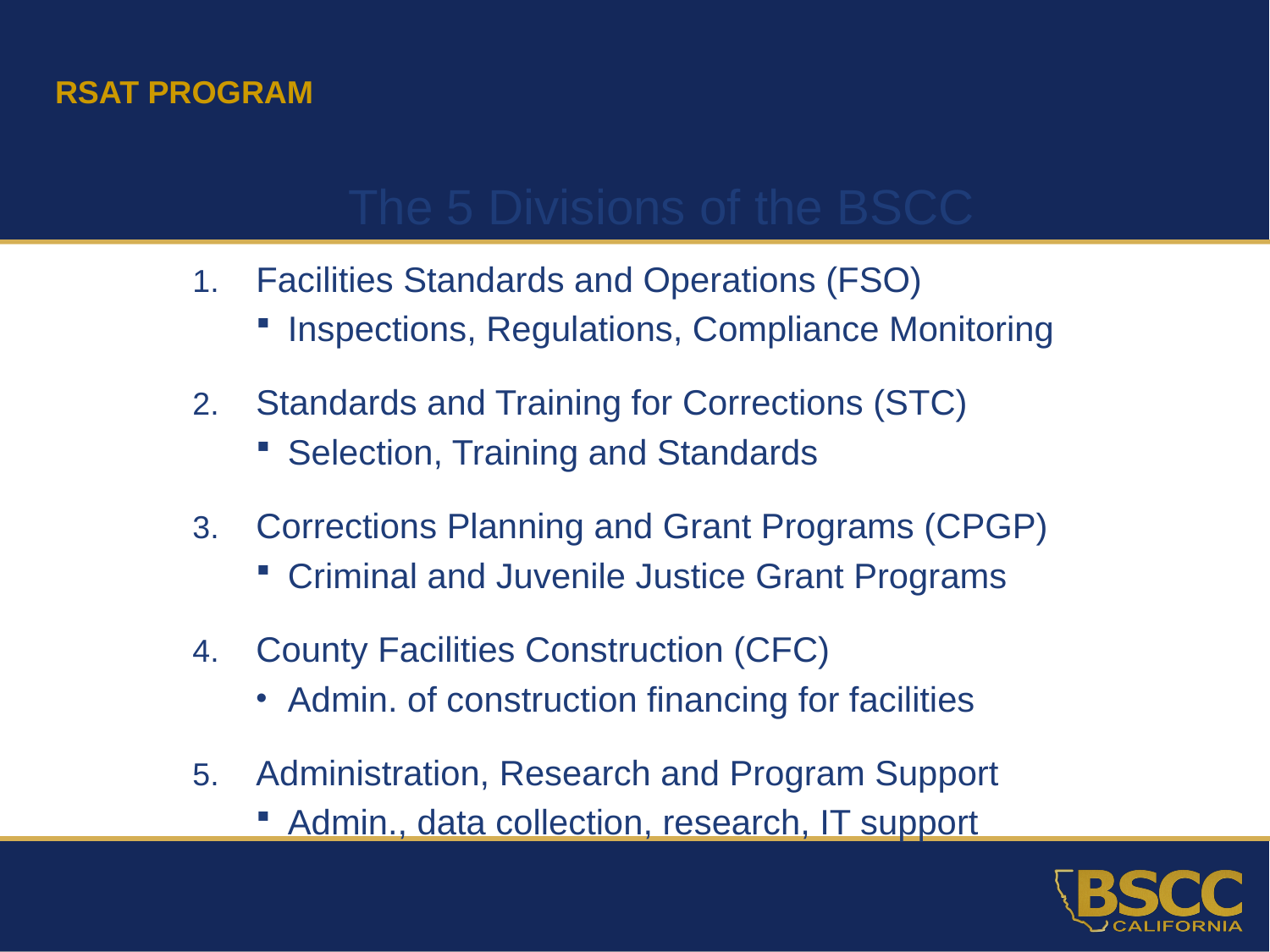

RSAT PROGRAM
The 5 Divisions of the BSCC

Facilities Standards and Operations (FSO)
Inspections, Regulations, Compliance Monitoring

Standards and Training for Corrections (STC)
Selection, Training and Standards

Corrections Planning and Grant Programs (CPGP)
Criminal and Juvenile Justice Grant Programs

County Facilities Construction (CFC)
Admin. of construction financing for facilities

Administration, Research and Program Support
Admin., data collection, research, IT support